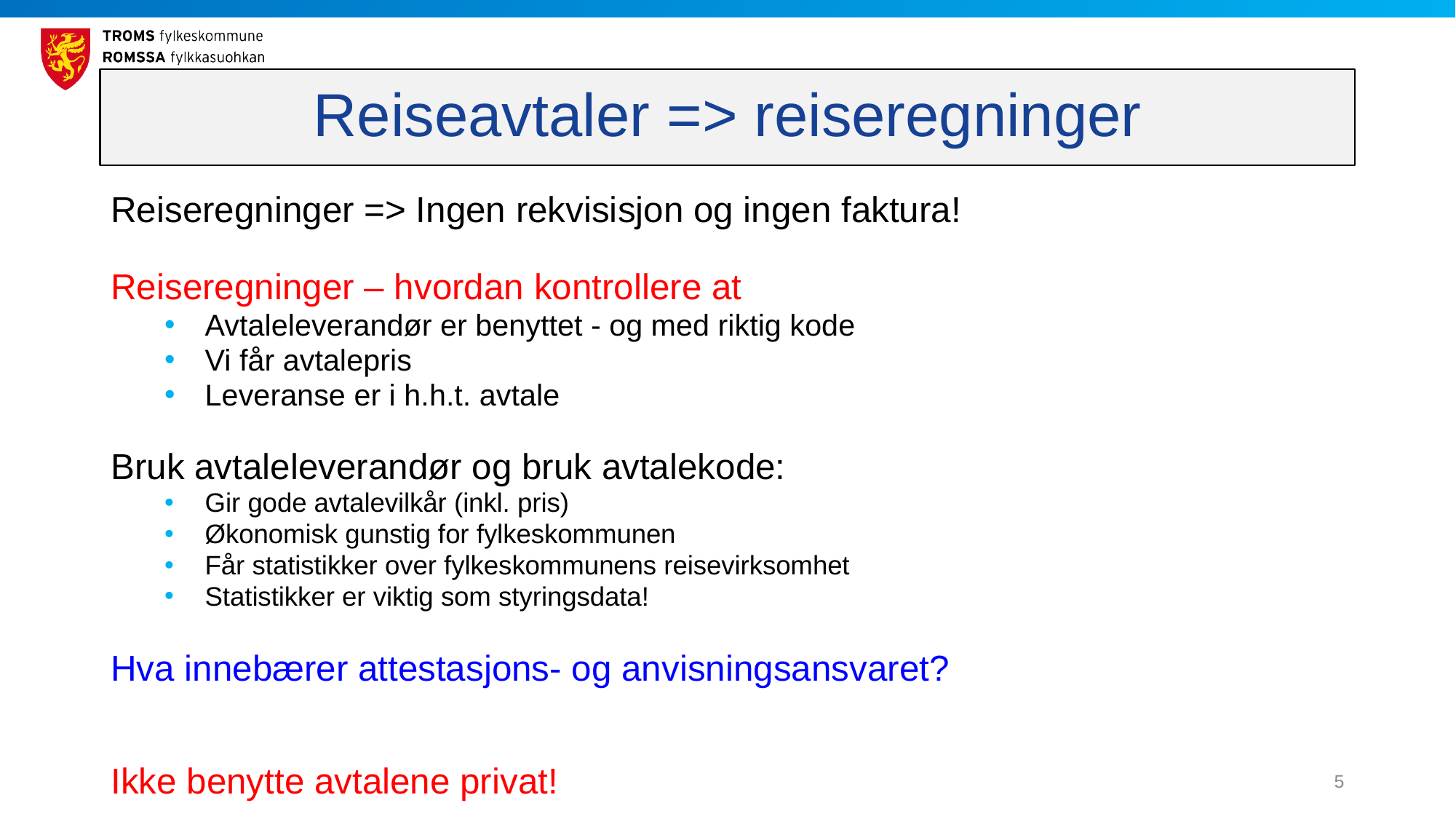

# Reiseavtaler => reiseregninger

Reiseregninger => Ingen rekvisisjon og ingen faktura!

Reiseregninger – hvordan kontrollere at
Avtaleleverandør er benyttet - og med riktig kode
Vi får avtalepris
Leveranse er i h.h.t. avtale

Bruk avtaleleverandør og bruk avtalekode:
Gir gode avtalevilkår (inkl. pris)
Økonomisk gunstig for fylkeskommunen
Får statistikker over fylkeskommunens reisevirksomhet
Statistikker er viktig som styringsdata!

Hva innebærer attestasjons- og anvisningsansvaret?

Ikke benytte avtalene privat!
5